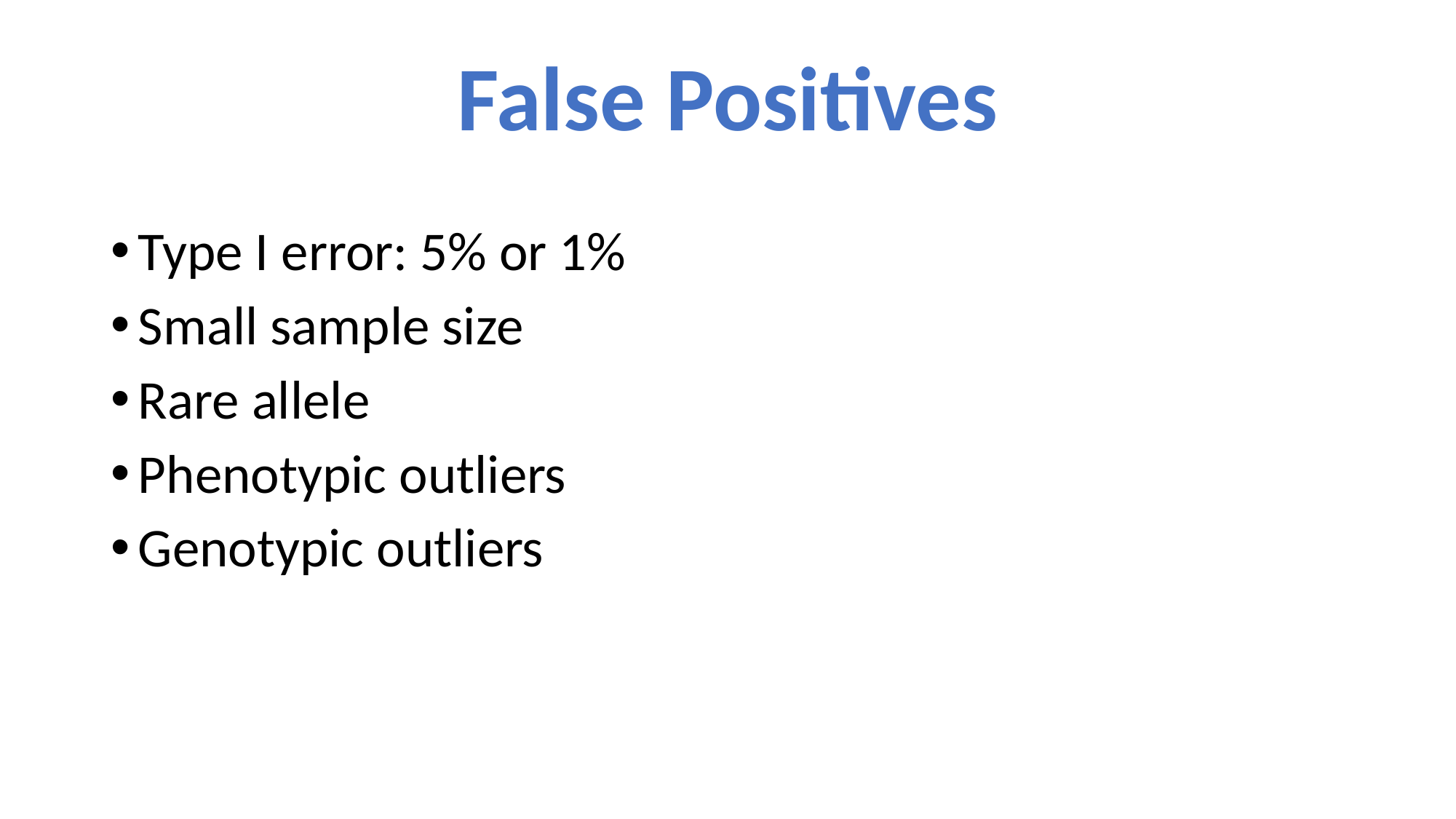

False Positives
Type I error: 5% or 1%
Small sample size
Rare allele
Phenotypic outliers
Genotypic outliers